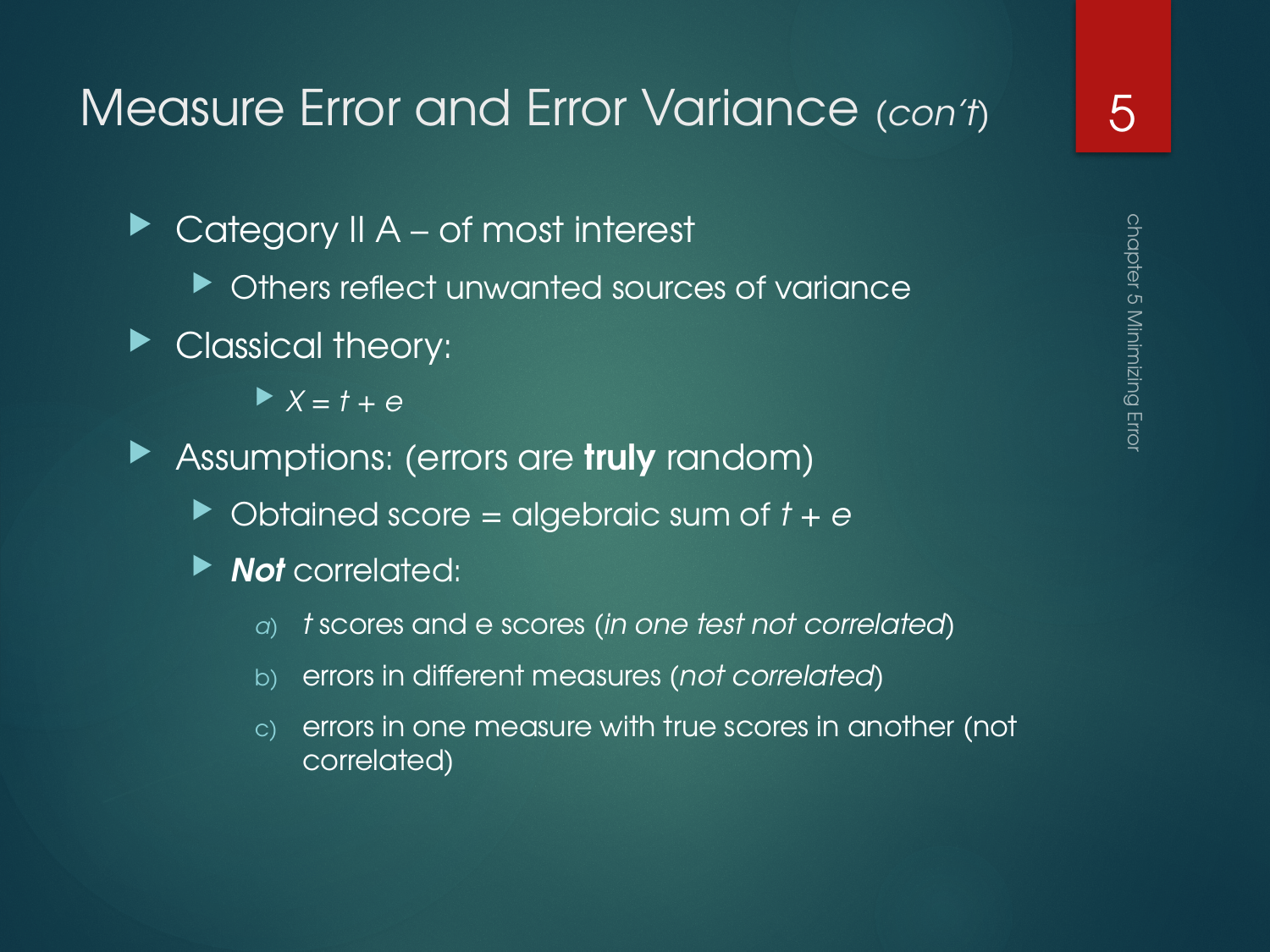

5
# Measure Error and Error Variance (con’t)
Category II A – of most interest
Others reflect unwanted sources of variance
Classical theory:
X = t + e
Assumptions: (errors are truly random)
Obtained score = algebraic sum of t + e
Not correlated:
t scores and e scores (in one test not correlated)
errors in different measures (not correlated)
errors in one measure with true scores in another (not correlated)
chapter 5 Minimizing Error